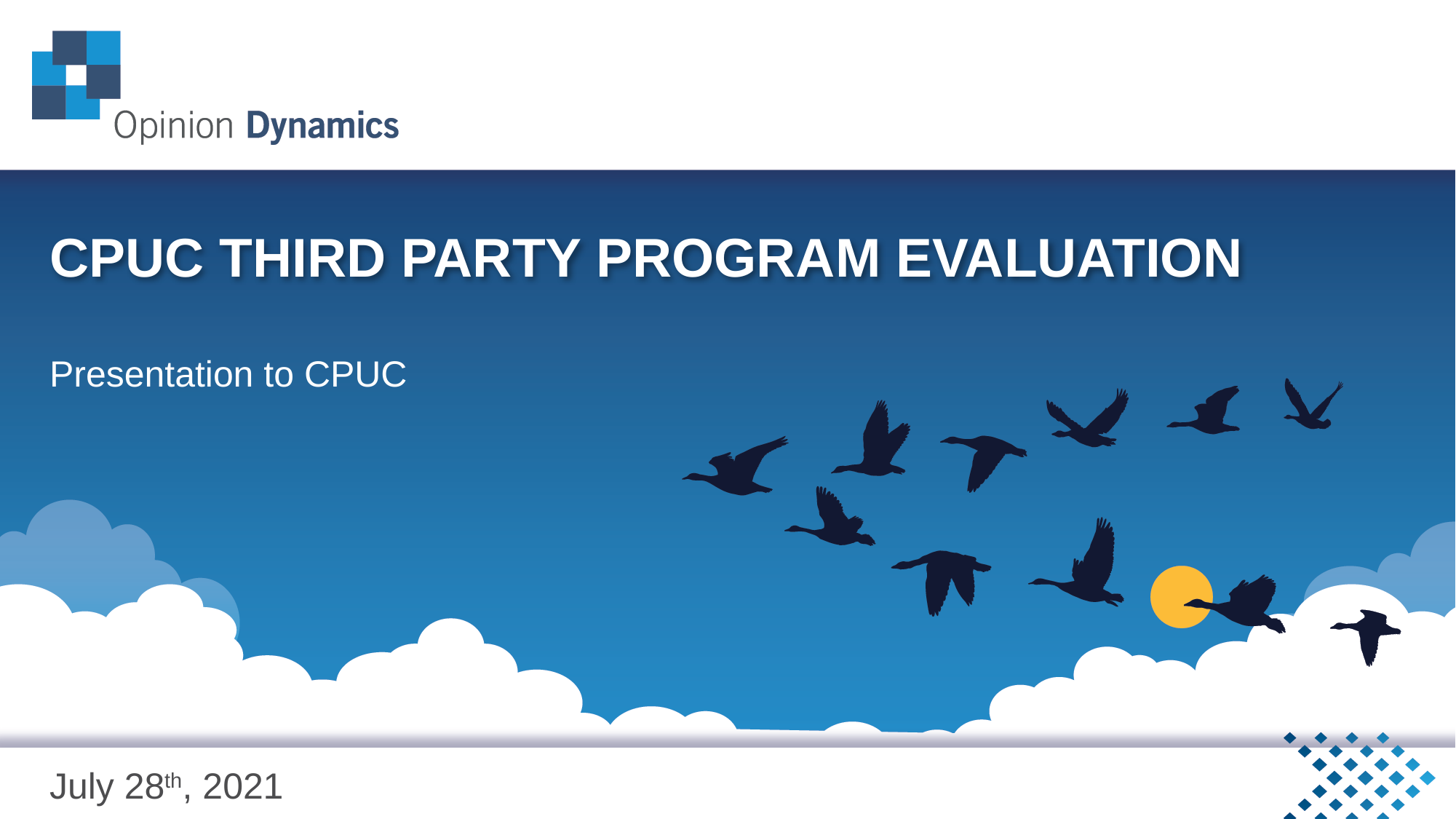

# CPUC Third party program evaluation
Presentation to CPUC
July 28th, 2021